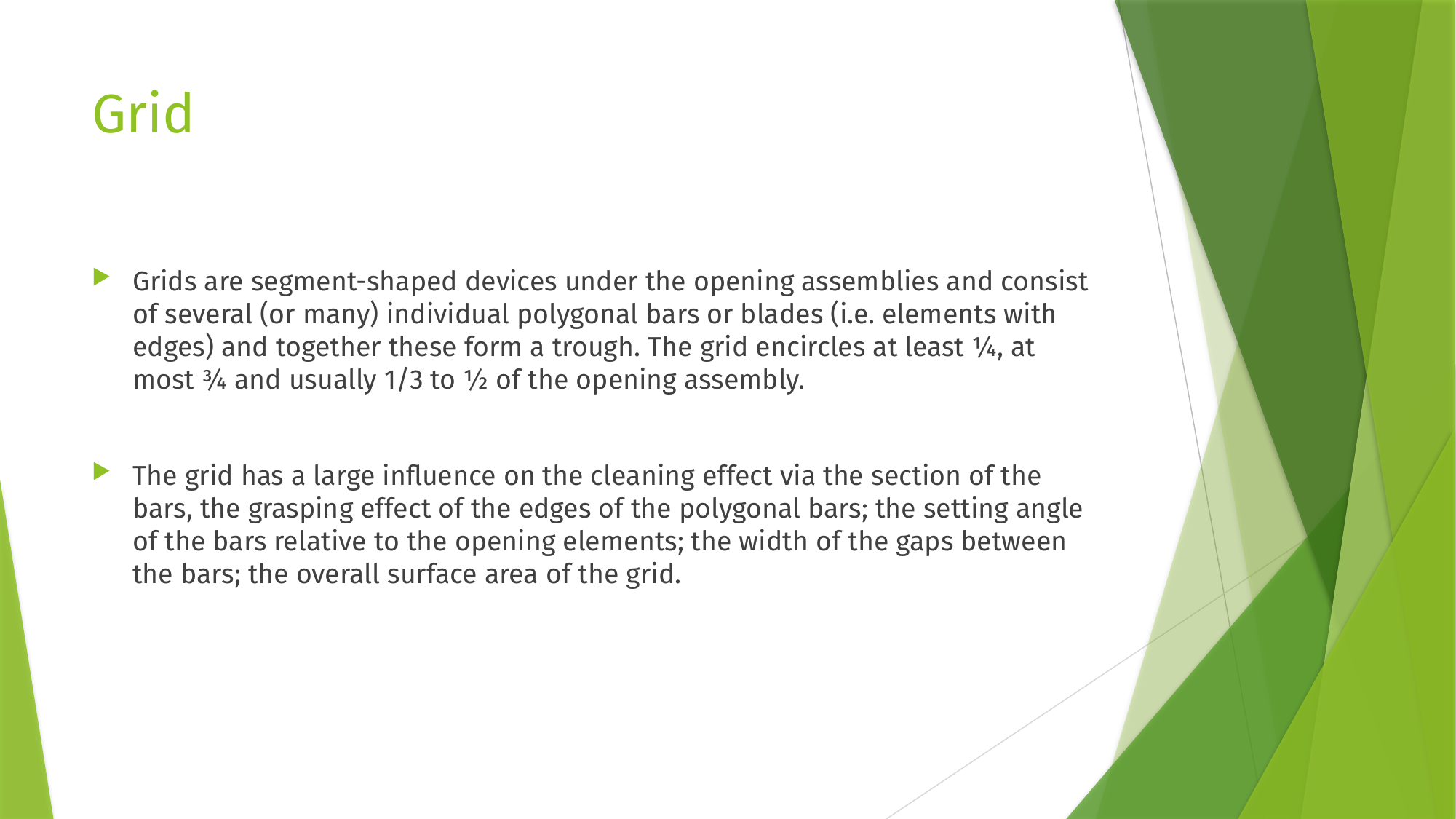

# Grid
Grids are segment-shaped devices under the opening assemblies and consist of several (or many) individual polygonal bars or blades (i.e. elements with edges) and together these form a trough. The grid encircles at least ¼, at most ¾ and usually 1/3 to ½ of the opening assembly.

The grid has a large influence on the cleaning effect via the section of the bars, the grasping effect of the edges of the polygonal bars; the setting angle of the bars relative to the opening elements; the width of the gaps between the bars; the overall surface area of the grid.